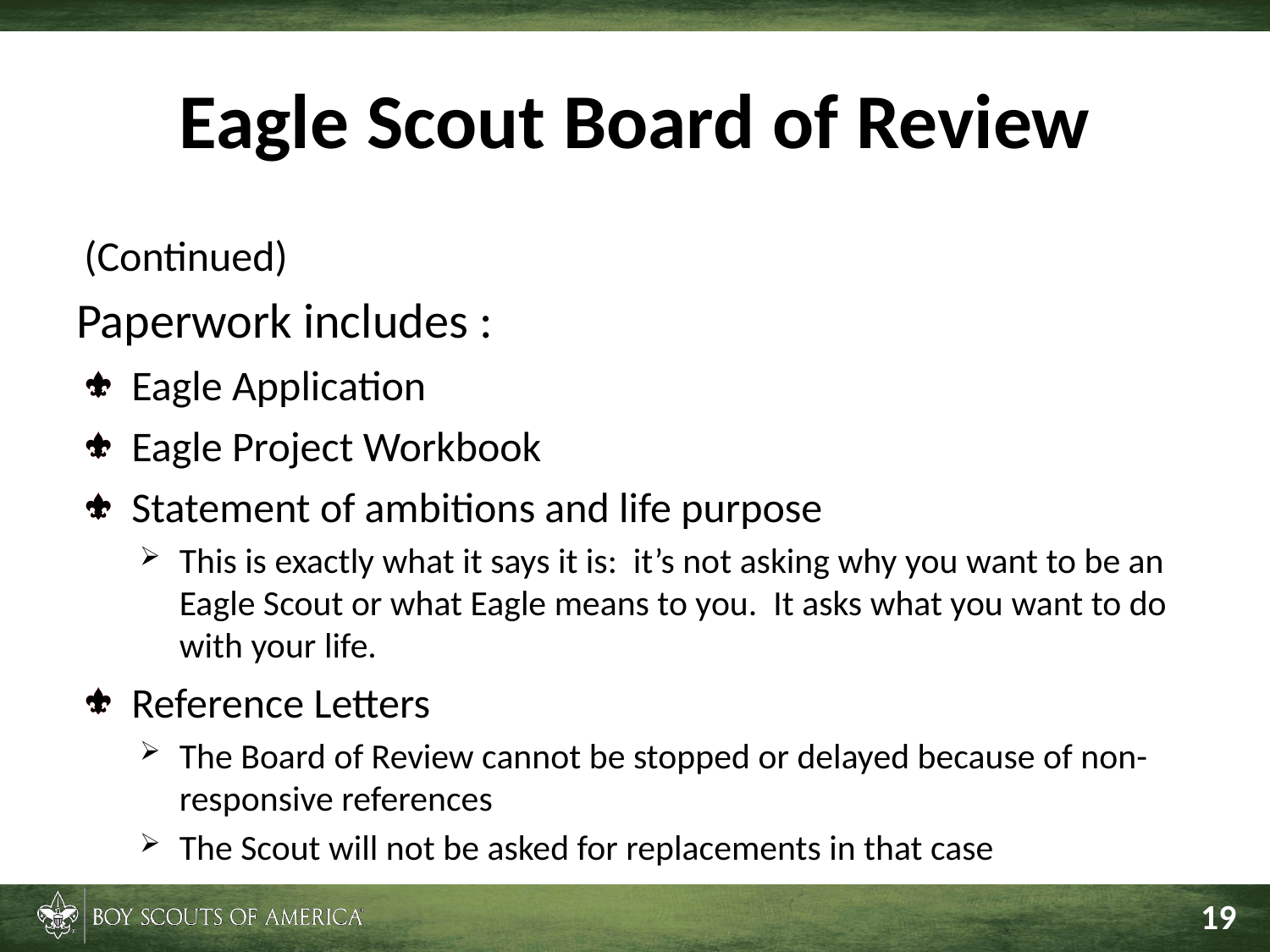

# Eagle Scout Board of Review
(Continued)
Paperwork includes :
Eagle Application
Eagle Project Workbook
Statement of ambitions and life purpose
This is exactly what it says it is:  it’s not asking why you want to be an Eagle Scout or what Eagle means to you.  It asks what you want to do with your life.
Reference Letters
The Board of Review cannot be stopped or delayed because of non-responsive references
The Scout will not be asked for replacements in that case